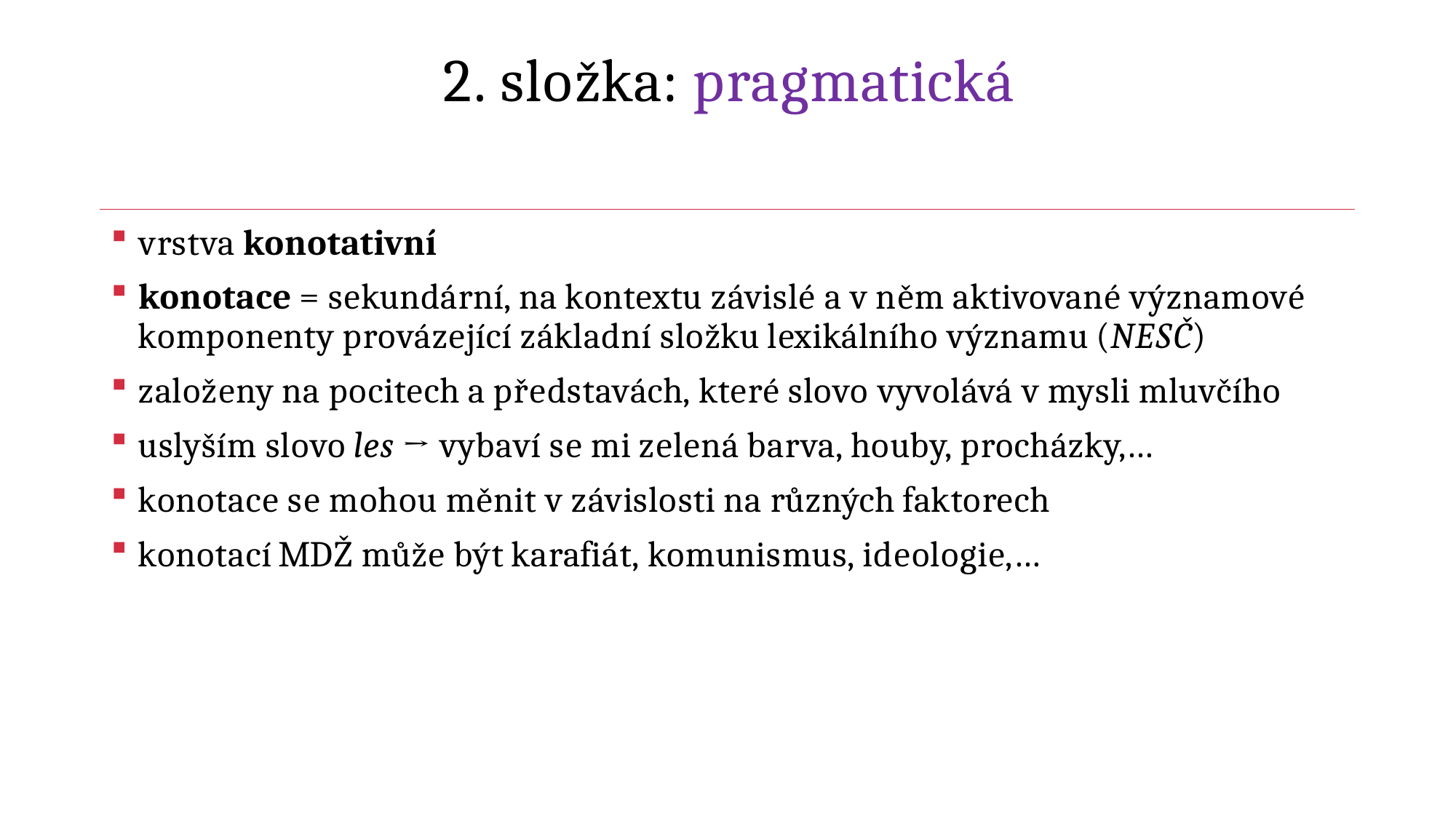

# 2. složka: pragmatická
vrstva konotativní
konotace = sekundární, na kontextu závislé a v něm aktivované významové komponenty provázející základní složku lexikálního významu (NESČ)
založeny na pocitech a představách, které slovo vyvolává v mysli mluvčího
uslyším slovo les → vybaví se mi zelená barva, houby, procházky,…
konotace se mohou měnit v závislosti na různých faktorech
konotací MDŽ může být karafiát, komunismus, ideologie,…